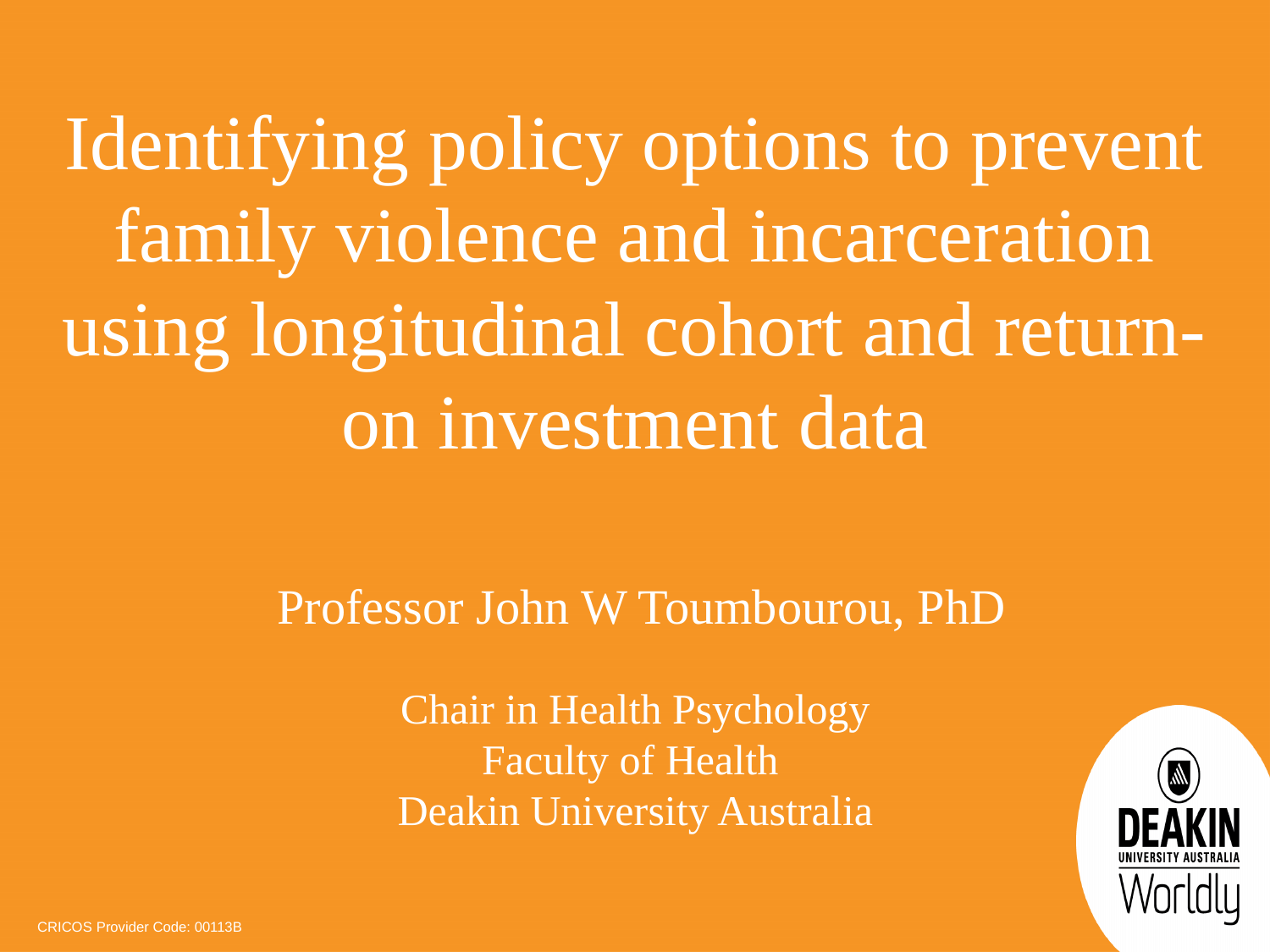

Identifying policy options to prevent family violence and incarceration using longitudinal cohort and return-on investment data
Professor John W Toumbourou, PhD
Chair in Health Psychology
Faculty of Health
Deakin University Australia